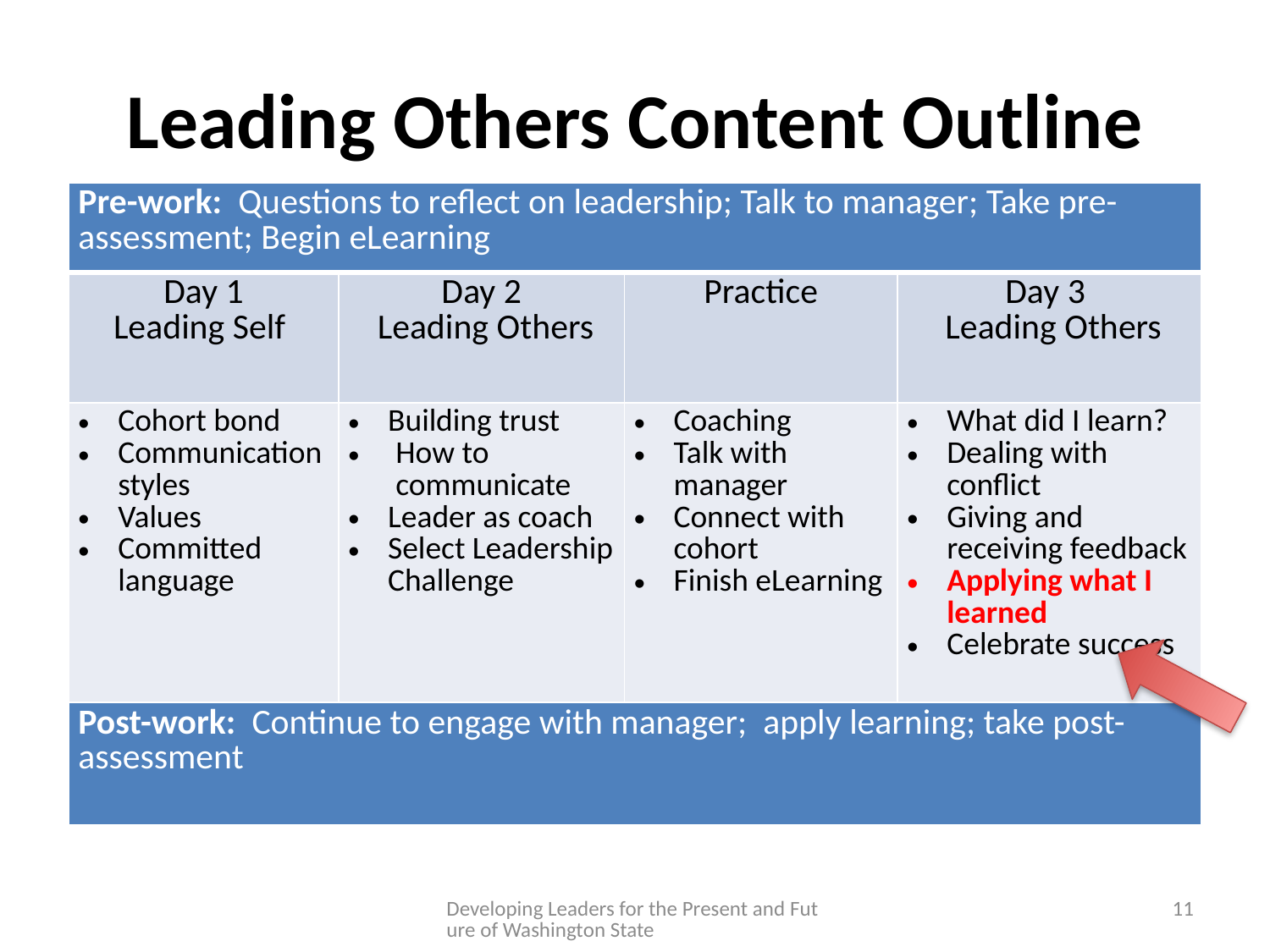

# Leading Others Content Outline
| Pre-work: Questions to reflect on leadership; Talk to manager; Take pre-assessment; Begin eLearning |  |  |  |
| --- | --- | --- | --- |
| Day 1 Leading Self | Day 2 Leading Others | Practice | Day 3 Leading Others |
| Cohort bond Communication styles Values Committed language | Building trust How to communicate Leader as coach Select Leadership Challenge | Coaching Talk with manager Connect with cohort Finish eLearning | What did I learn? Dealing with conflict Giving and receiving feedback Applying what I learned Celebrate success |
| Post-work: Continue to engage with manager; apply learning; take post-assessment |  |  |  |

Developing Leaders for the Present and Future of Washington State
11